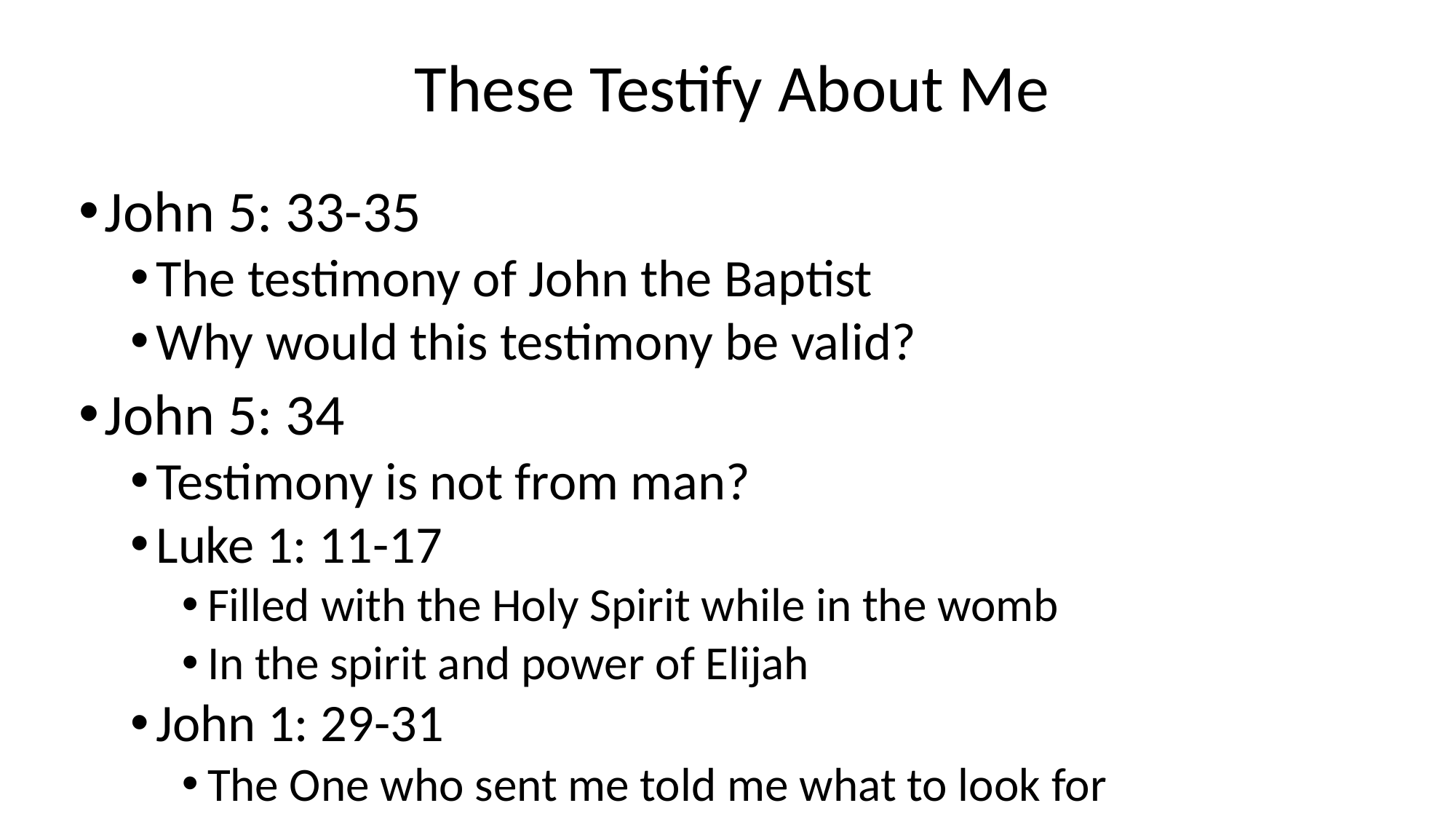

# These Testify About Me
John 5: 33-35
The testimony of John the Baptist
Why would this testimony be valid?
John 5: 34
Testimony is not from man?
Luke 1: 11-17
Filled with the Holy Spirit while in the womb
In the spirit and power of Elijah
John 1: 29-31
The One who sent me told me what to look for